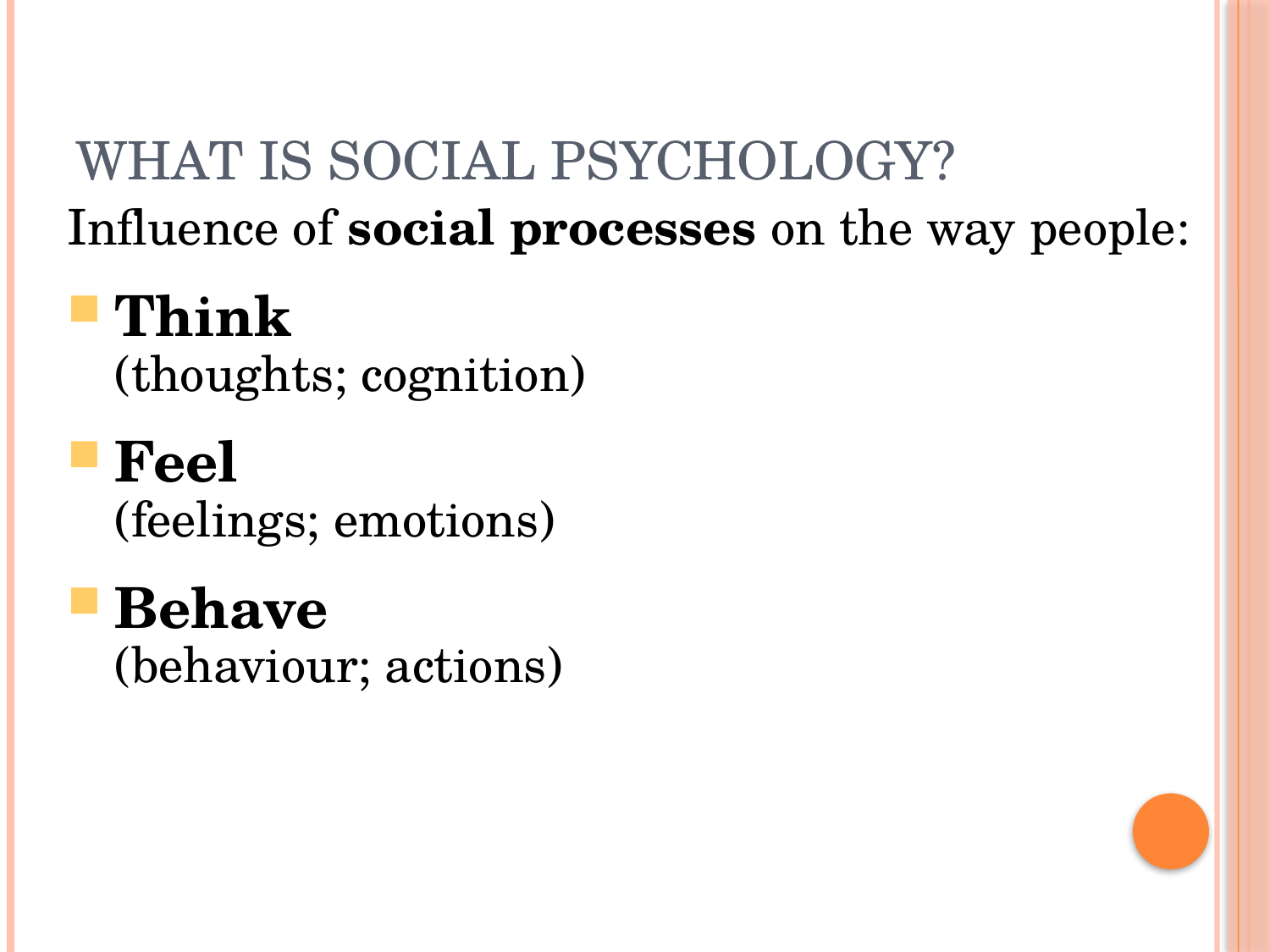

What is Social Psychology?
Influence of social processes on the way people:
Think
(thoughts; cognition)
Feel
(feelings; emotions)
Behave
(behaviour; actions)